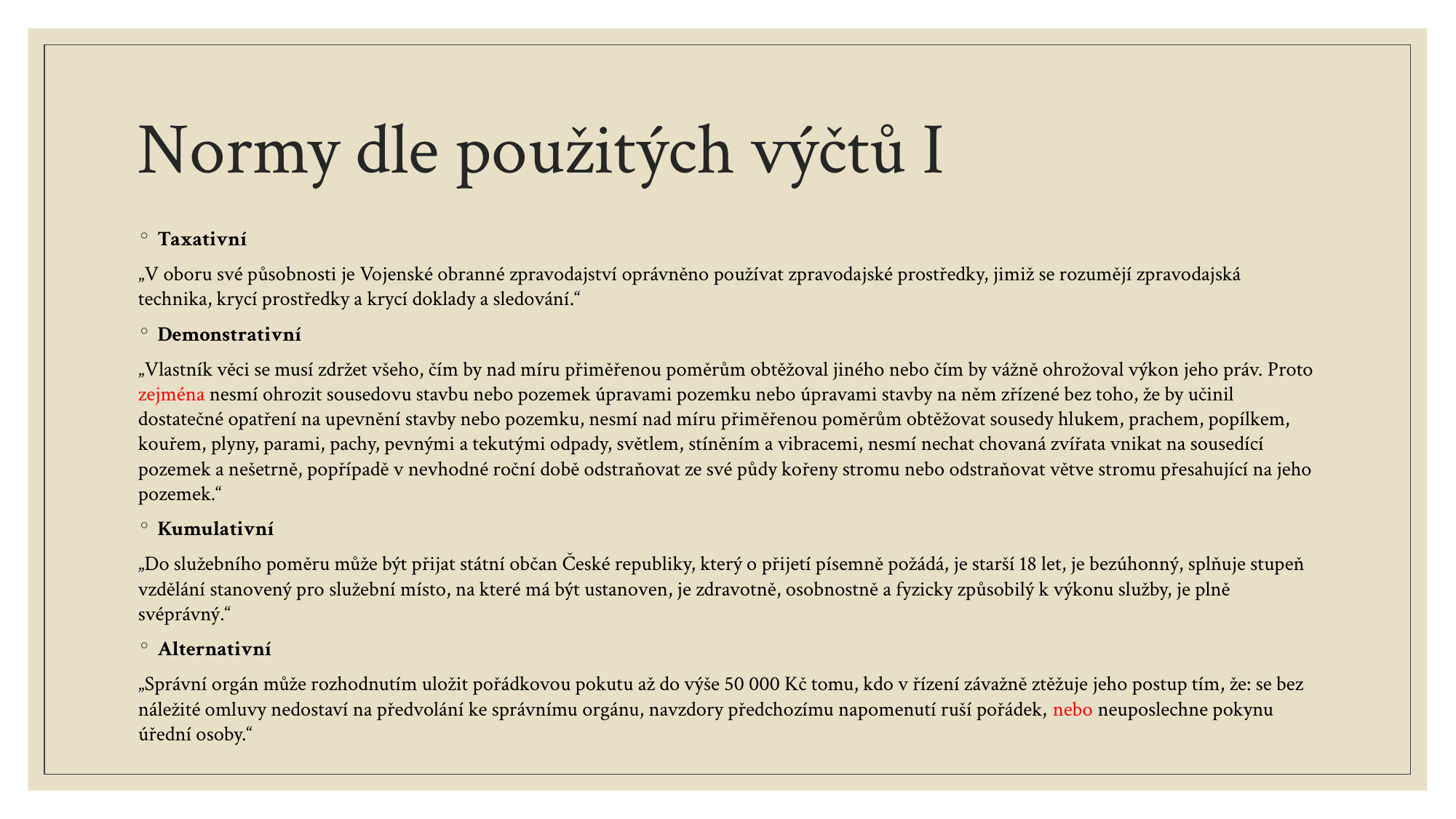

# Normy dle použitých výčtů I
Taxativní
„V oboru své působnosti je Vojenské obranné zpravodajství oprávněno používat zpravodajské prostředky, jimiž se rozumějí zpravodajská technika, krycí prostředky a krycí doklady a sledování.“
Demonstrativní
„Vlastník věci se musí zdržet všeho, čím by nad míru přiměřenou poměrům obtěžoval jiného nebo čím by vážně ohrožoval výkon jeho práv. Proto zejména nesmí ohrozit sousedovu stavbu nebo pozemek úpravami pozemku nebo úpravami stavby na něm zřízené bez toho, že by učinil dostatečné opatření na upevnění stavby nebo pozemku, nesmí nad míru přiměřenou poměrům obtěžovat sousedy hlukem, prachem, popílkem, kouřem, plyny, parami, pachy, pevnými a tekutými odpady, světlem, stíněním a vibracemi, nesmí nechat chovaná zvířata vnikat na sousedící pozemek a nešetrně, popřípadě v nevhodné roční době odstraňovat ze své půdy kořeny stromu nebo odstraňovat větve stromu přesahující na jeho pozemek.“
Kumulativní
„Do služebního poměru může být přijat státní občan České republiky, který o přijetí písemně požádá, je starší 18 let, je bezúhonný, splňuje stupeň vzdělání stanovený pro služební místo, na které má být ustanoven, je zdravotně, osobnostně a fyzicky způsobilý k výkonu služby, je plně svéprávný.“
Alternativní
„Správní orgán může rozhodnutím uložit pořádkovou pokutu až do výše 50 000 Kč tomu, kdo v řízení závažně ztěžuje jeho postup tím, že: se bez náležité omluvy nedostaví na předvolání ke správnímu orgánu, navzdory předchozímu napomenutí ruší pořádek, nebo neuposlechne pokynu úřední osoby.“